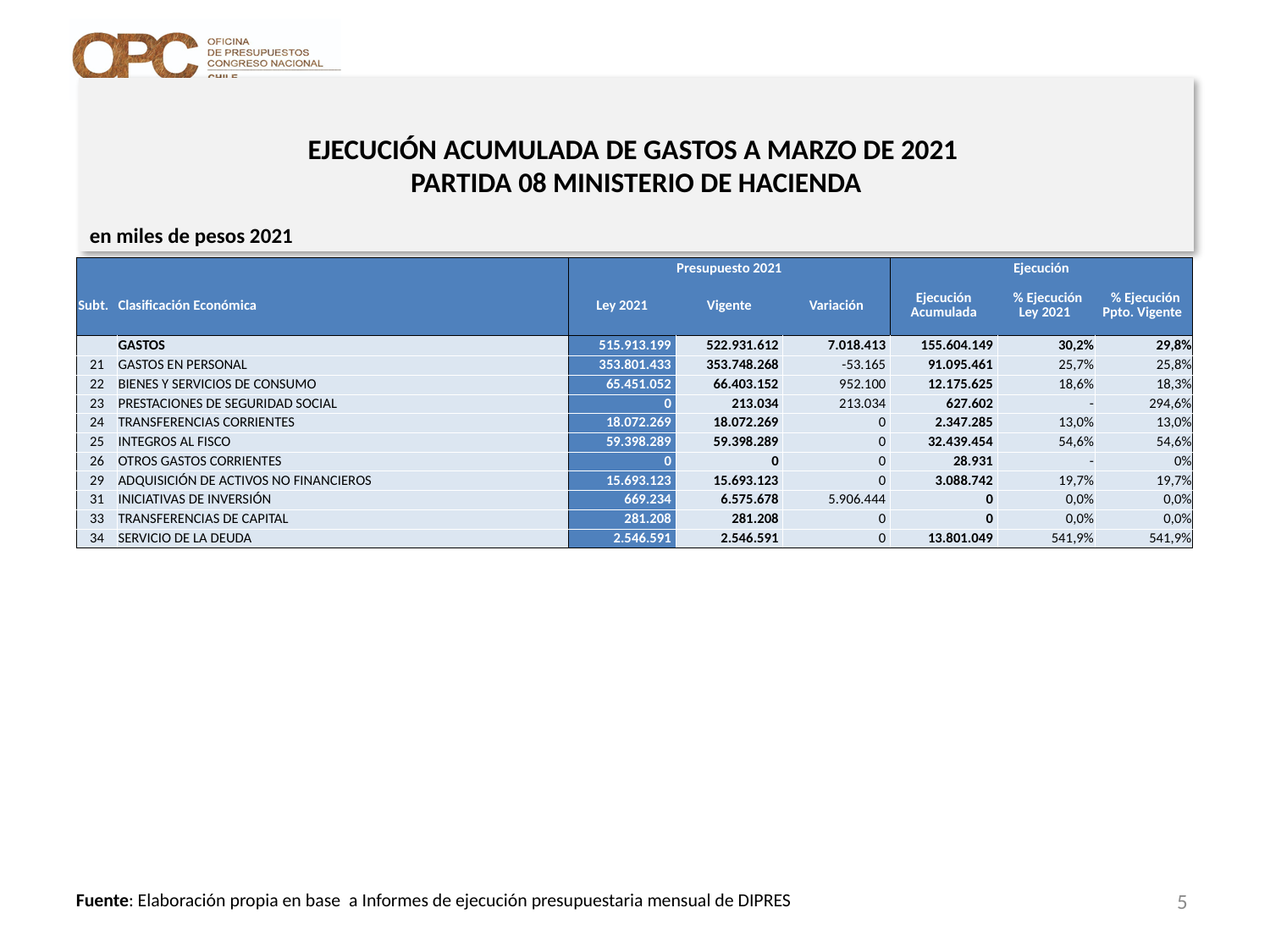

# EJECUCIÓN ACUMULADA DE GASTOS A MARZO DE 2021 PARTIDA 08 MINISTERIO DE HACIENDA
en miles de pesos 2021
|  |  | Presupuesto 2021 |  |  | Ejecución |  |  |
| --- | --- | --- | --- | --- | --- | --- | --- |
| Subt. | Clasificación Económica | Ley 2021 | Vigente | Variación | Ejecución Acumulada | % Ejecución Ley 2021 | % Ejecución Ppto. Vigente |
|  | GASTOS | 515.913.199 | 522.931.612 | 7.018.413 | 155.604.149 | 30,2% | 29,8% |
| 21 | GASTOS EN PERSONAL | 353.801.433 | 353.748.268 | -53.165 | 91.095.461 | 25,7% | 25,8% |
| 22 | BIENES Y SERVICIOS DE CONSUMO | 65.451.052 | 66.403.152 | 952.100 | 12.175.625 | 18,6% | 18,3% |
| 23 | PRESTACIONES DE SEGURIDAD SOCIAL | 0 | 213.034 | 213.034 | 627.602 | - | 294,6% |
| 24 | TRANSFERENCIAS CORRIENTES | 18.072.269 | 18.072.269 | 0 | 2.347.285 | 13,0% | 13,0% |
| 25 | INTEGROS AL FISCO | 59.398.289 | 59.398.289 | 0 | 32.439.454 | 54,6% | 54,6% |
| 26 | OTROS GASTOS CORRIENTES | 0 | 0 | 0 | 28.931 | - | 0% |
| 29 | ADQUISICIÓN DE ACTIVOS NO FINANCIEROS | 15.693.123 | 15.693.123 | 0 | 3.088.742 | 19,7% | 19,7% |
| 31 | INICIATIVAS DE INVERSIÓN | 669.234 | 6.575.678 | 5.906.444 | 0 | 0,0% | 0,0% |
| 33 | TRANSFERENCIAS DE CAPITAL | 281.208 | 281.208 | 0 | 0 | 0,0% | 0,0% |
| 34 | SERVICIO DE LA DEUDA | 2.546.591 | 2.546.591 | 0 | 13.801.049 | 541,9% | 541,9% |
5